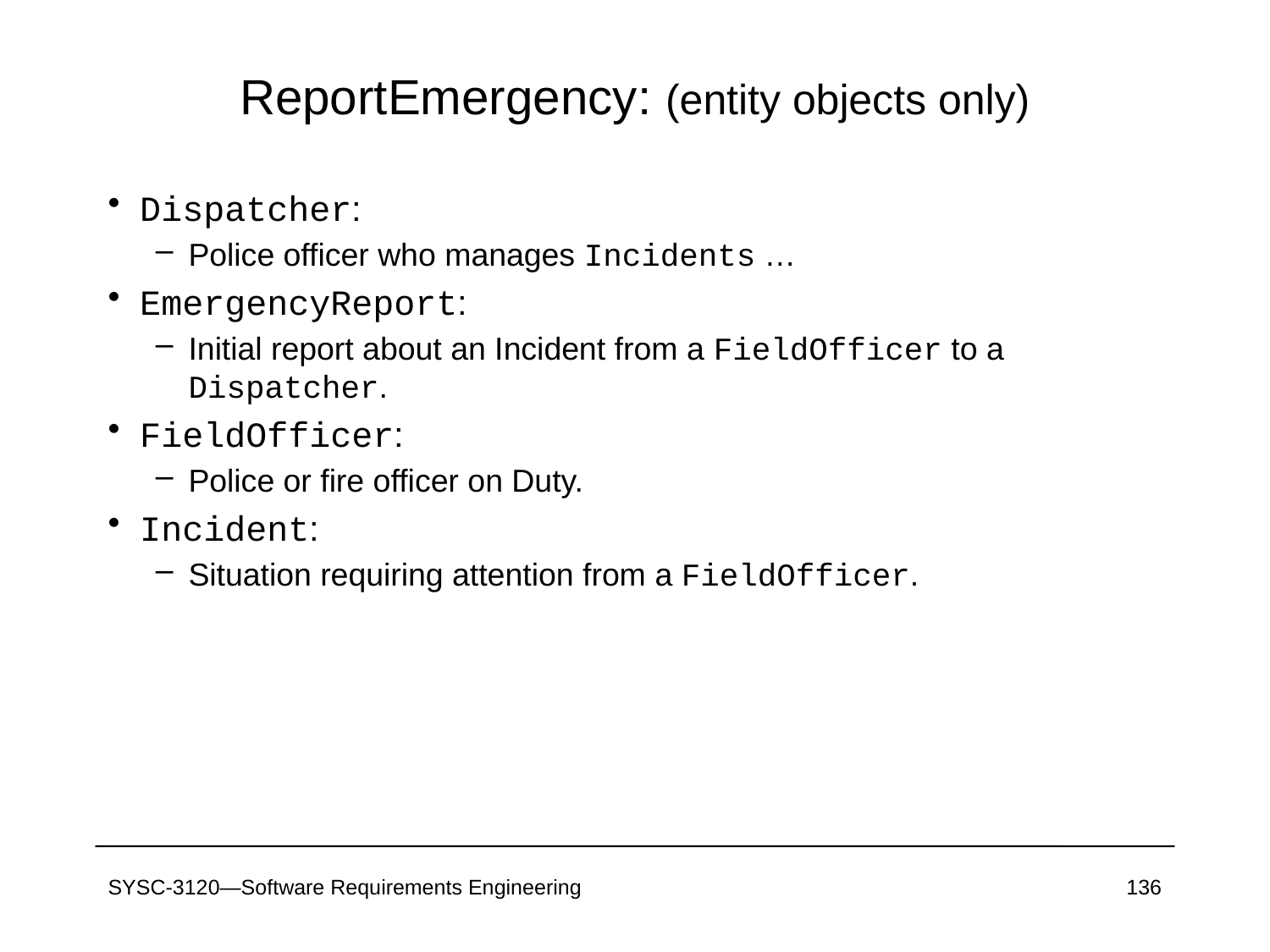

# ReportEmergency: (entity objects only)
Dispatcher:
Police officer who manages Incidents …
EmergencyReport:
Initial report about an Incident from a FieldOfficer to a Dispatcher.
FieldOfficer:
Police or fire officer on Duty.
Incident:
Situation requiring attention from a FieldOfficer.

SYSC-3120—Software Requirements Engineering
136